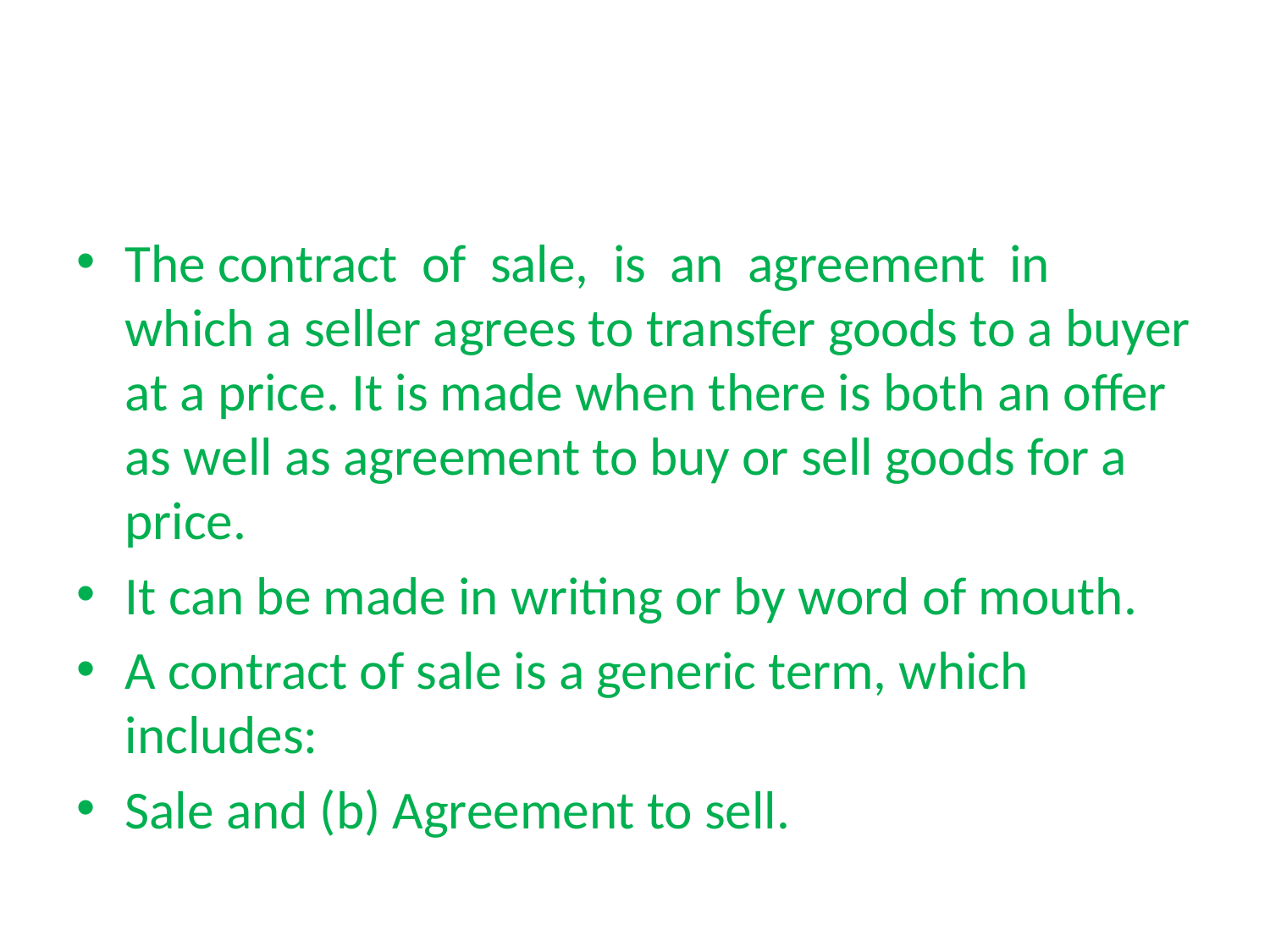

The contract  of  sale,  is  an  agreement  in  which a seller agrees to transfer goods to a buyer at a price. It is made when there is both an offer as well as agreement to buy or sell goods for a price.
It can be made in writing or by word of mouth.
A contract of sale is a generic term, which includes:
Sale and (b) Agreement to sell.